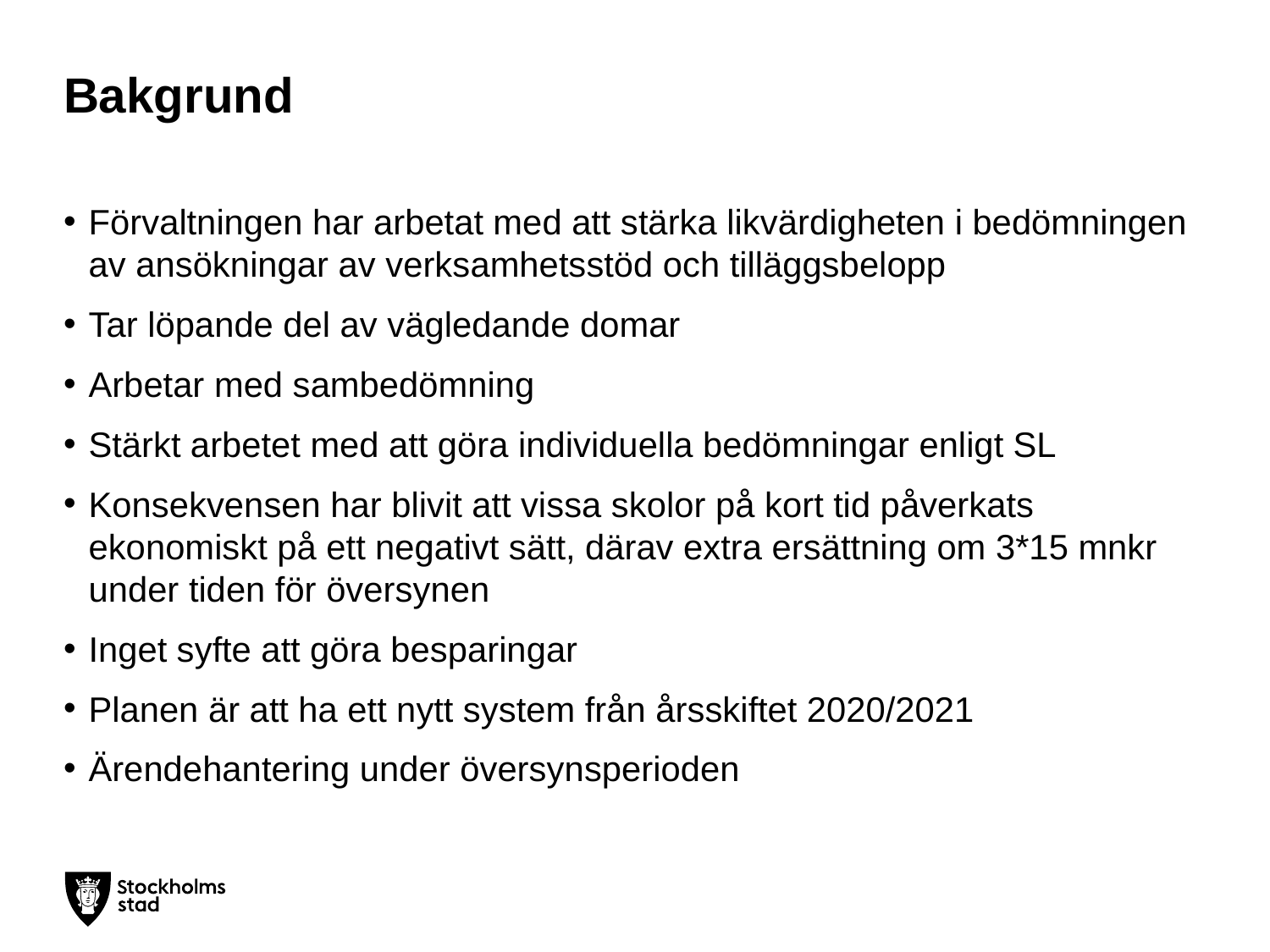

# Bakgrund
Förvaltningen har arbetat med att stärka likvärdigheten i bedömningen av ansökningar av verksamhetsstöd och tilläggsbelopp
Tar löpande del av vägledande domar
Arbetar med sambedömning
Stärkt arbetet med att göra individuella bedömningar enligt SL
Konsekvensen har blivit att vissa skolor på kort tid påverkats ekonomiskt på ett negativt sätt, därav extra ersättning om 3*15 mnkr under tiden för översynen
Inget syfte att göra besparingar
Planen är att ha ett nytt system från årsskiftet 2020/2021
Ärendehantering under översynsperioden